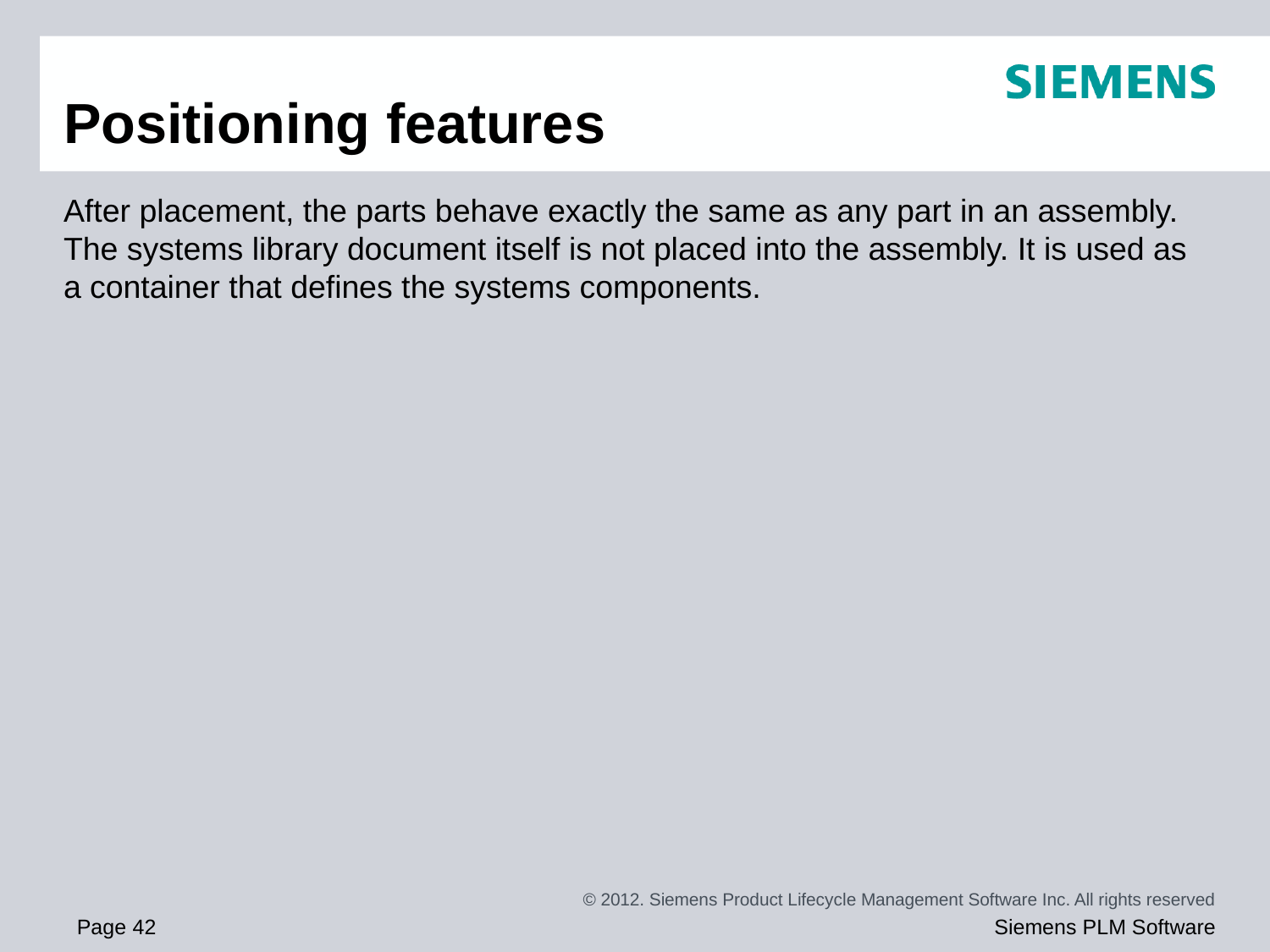

# Positioning features
After placement, the parts behave exactly the same as any part in an assembly. The systems library document itself is not placed into the assembly. It is used as a container that defines the systems components.